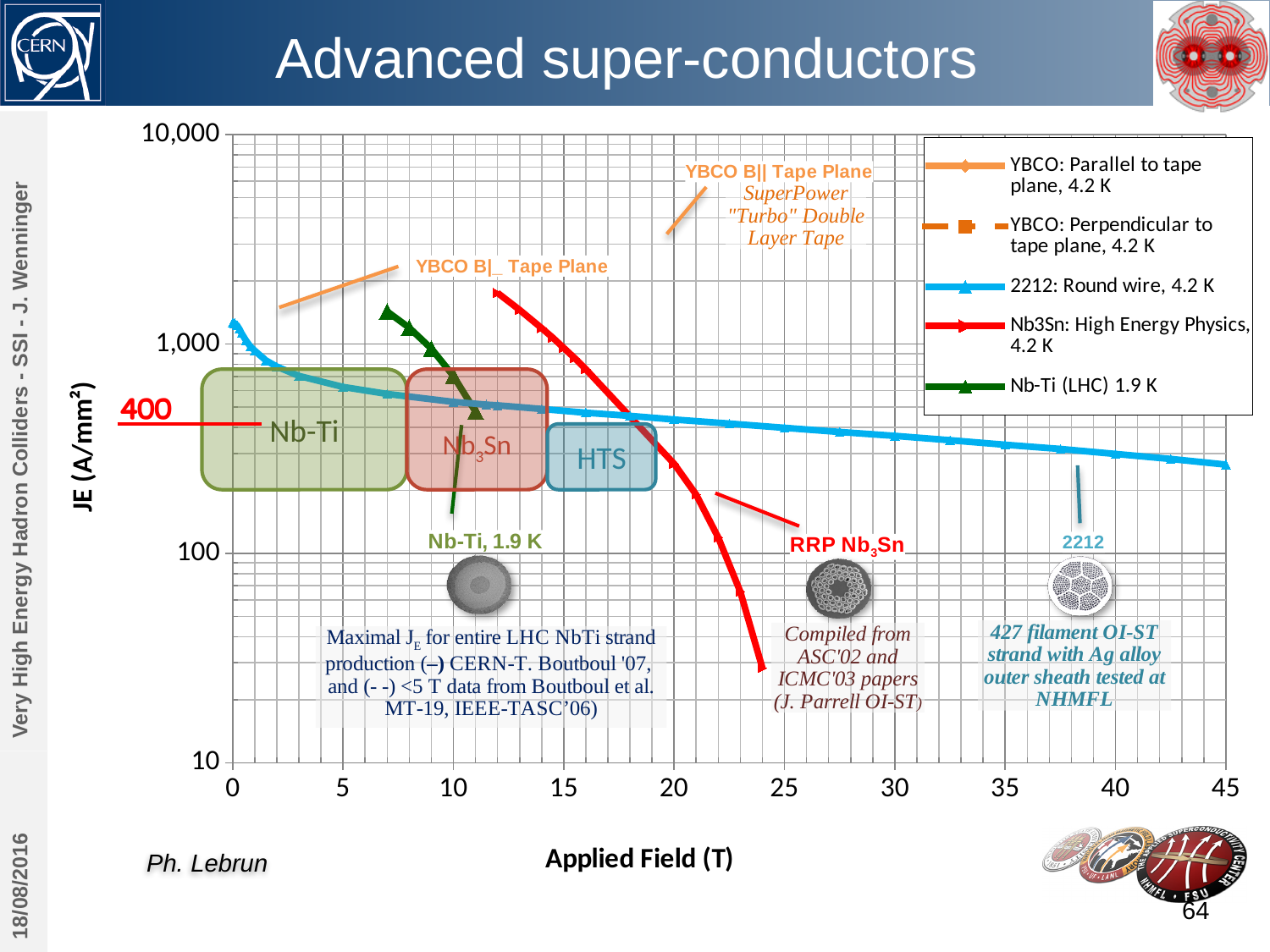

# Advanced super-conductors

### Chart

| Category |  |  |  |  |  |
|---|---|---|---|---|---|
Nb-Ti

Nb3Sn
400
Very High Energy Hadron Colliders - SSI - J. Wenninger
HTS
18/08/2016
Ph. Lebrun
64